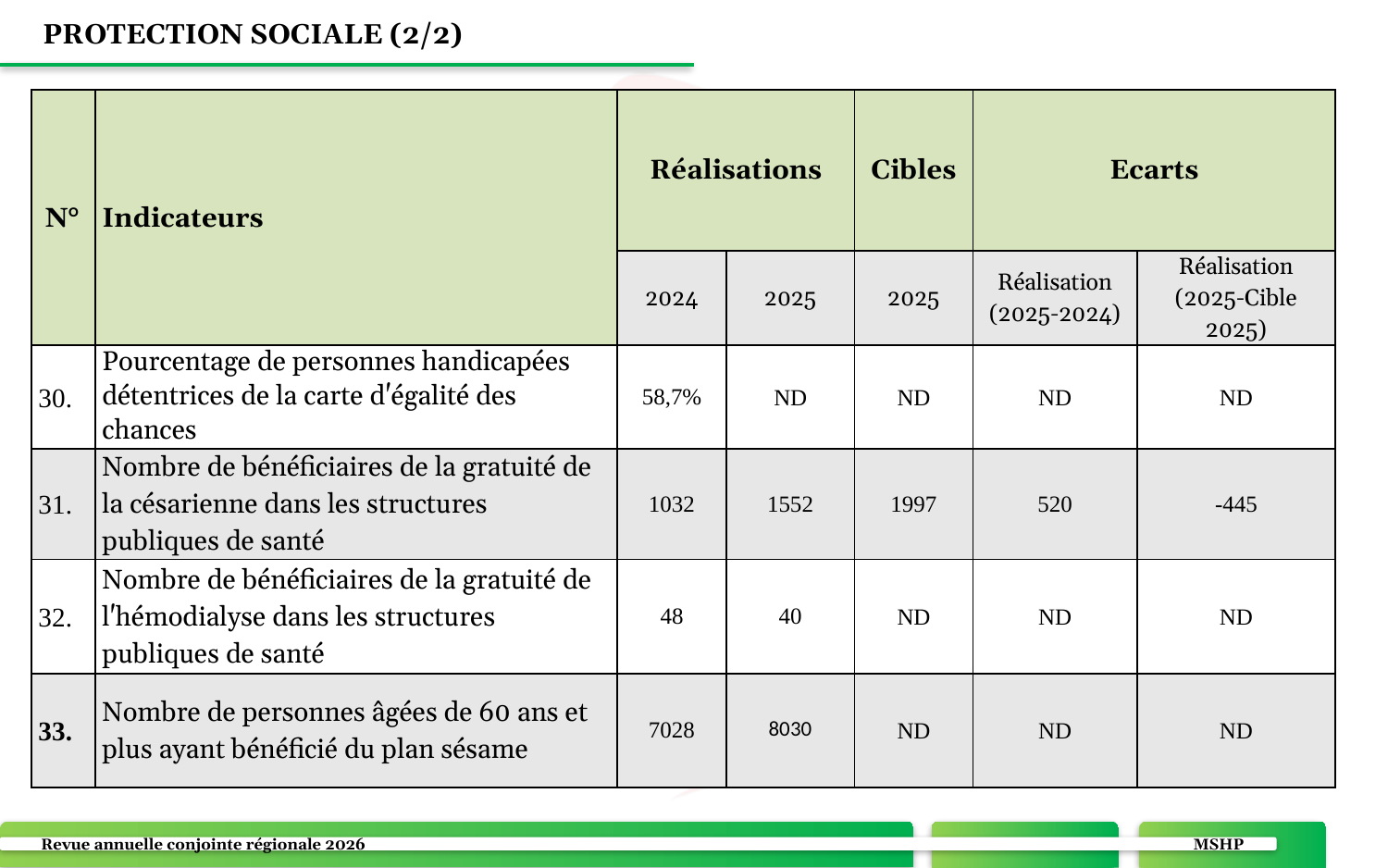

# PROTECTION SOCIALE (2/2)
| N° | Indicateurs | Réalisations |  | Cibles | Ecarts |  |
| --- | --- | --- | --- | --- | --- | --- |
|  |  | 2024 | 2025 | 2025 | Réalisation (2025-2024) | Réalisation (2025-Cible 2025) |
| 30. | Pourcentage de personnes handicapées détentrices de la carte d'égalité des chances | 58,7% | ND | ND | ND | ND |
| 31. | Nombre de bénéficiaires de la gratuité de la césarienne dans les structures publiques de santé | 1032 | 1552 | 1997 | 520 | -445 |
| 32. | Nombre de bénéficiaires de la gratuité de l'hémodialyse dans les structures publiques de santé | 48 | 40 | ND | ND | ND |
| 33. | Nombre de personnes âgées de 60 ans et plus ayant bénéficié du plan sésame | 7028 | 8030 | ND | ND | ND |